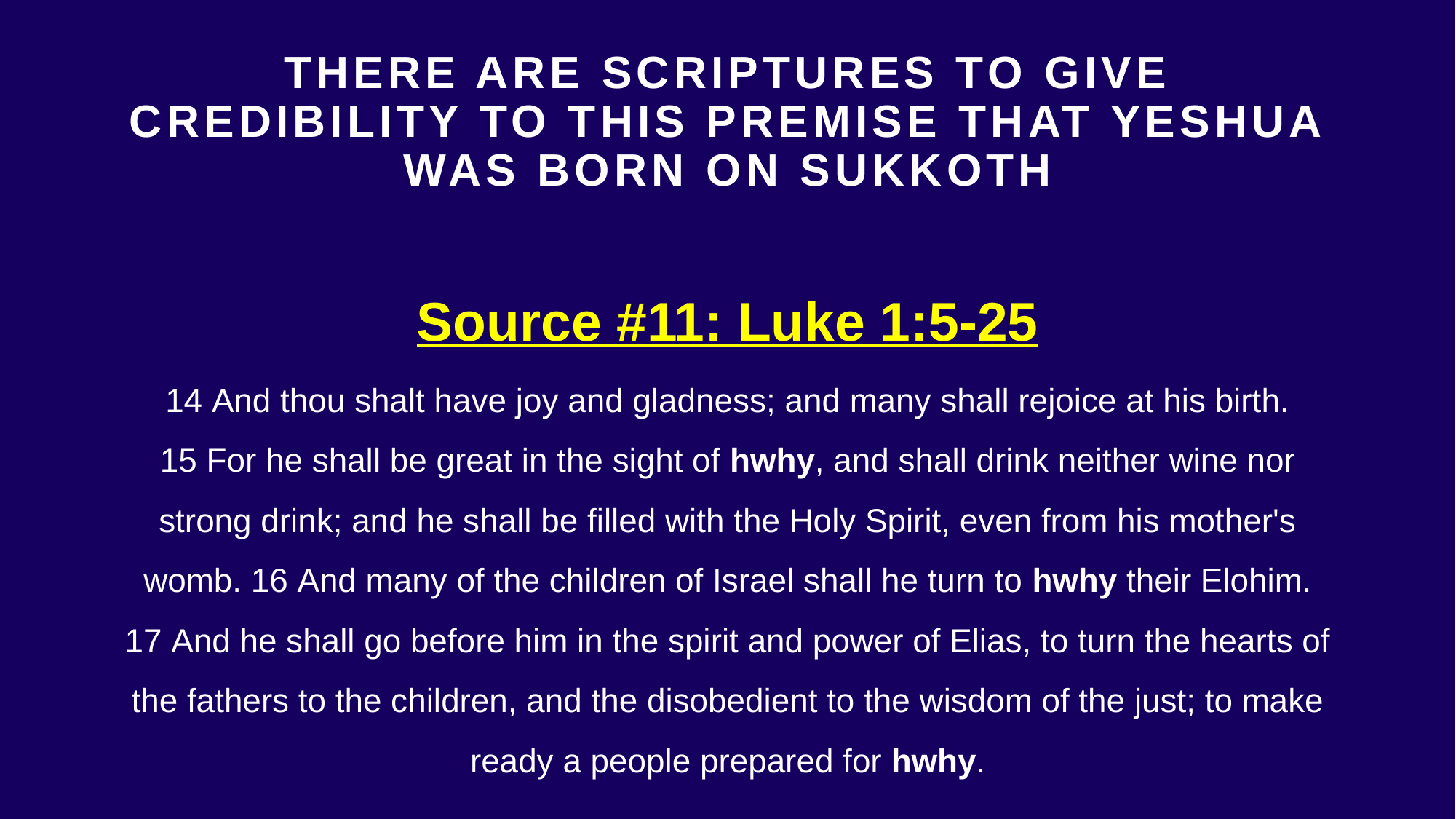

# THERE ARE SCRIPTURES TO GIVE Credibility TO THIS PREMISE that yeshua was born on sukkoth
Source #11: Luke 1:5-25
14 And thou shalt have joy and gladness; and many shall rejoice at his birth. 15 For he shall be great in the sight of hwhy, and shall drink neither wine nor strong drink; and he shall be filled with the Holy Spirit, even from his mother's womb. 16 And many of the children of Israel shall he turn to hwhy their Elohim. 17 And he shall go before him in the spirit and power of Elias, to turn the hearts of the fathers to the children, and the disobedient to the wisdom of the just; to make ready a people prepared for hwhy.